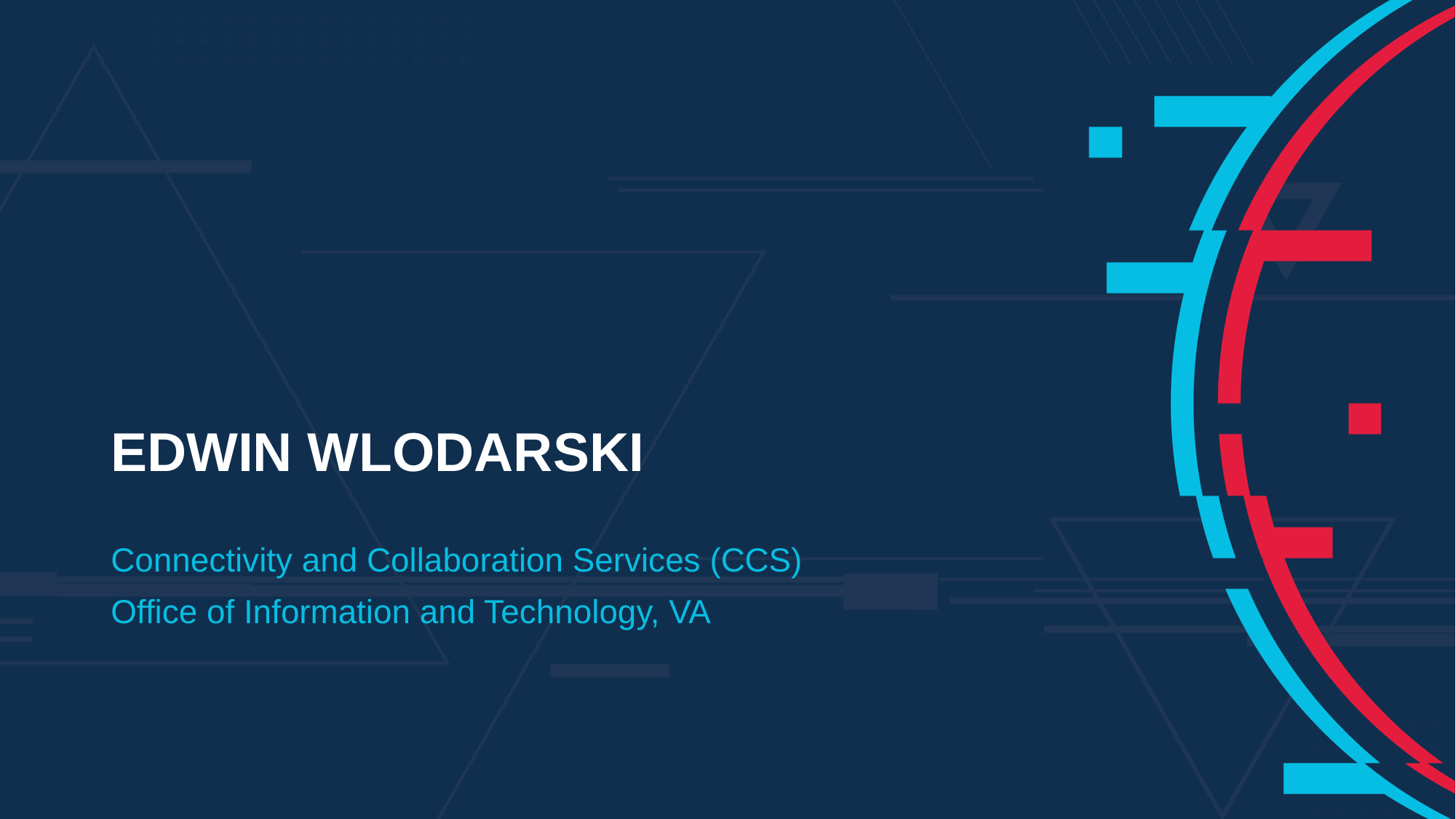

# Edwin Wlodarski
Connectivity and Collaboration Services (CCS)
Office of Information and Technology, VA